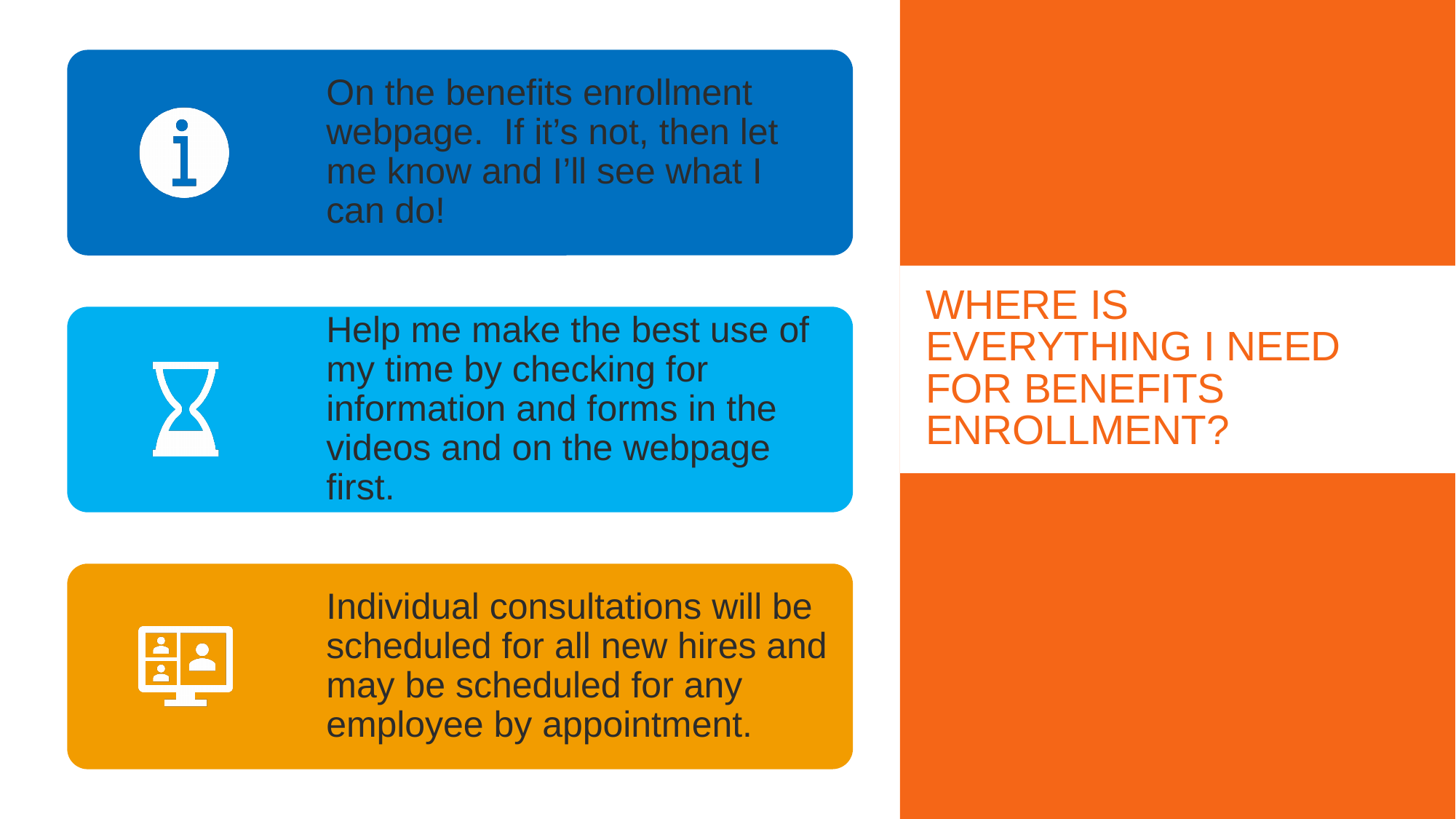

On the benefits enrollment webpage.  If it’s not, then let me know and I’ll see what I can do!
Help me make the best use of my time by checking for information and forms in the videos and on the webpage first.
Individual consultations will be scheduled for all new hires and may be scheduled for any employee by appointment.

# Where is everything I need for Benefits enrollment?